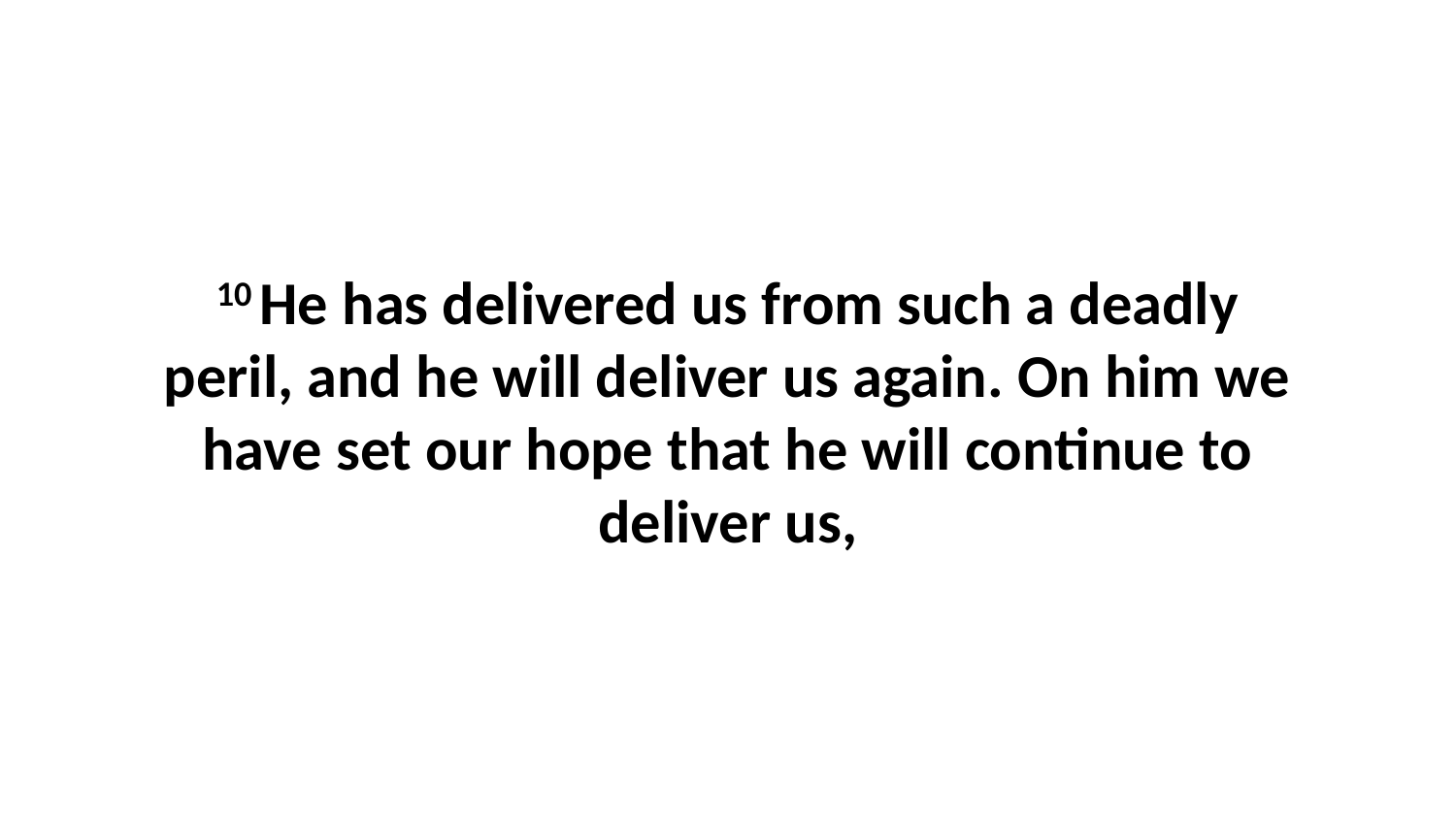

10 He has delivered us from such a deadly peril, and he will deliver us again. On him we have set our hope that he will continue to deliver us,